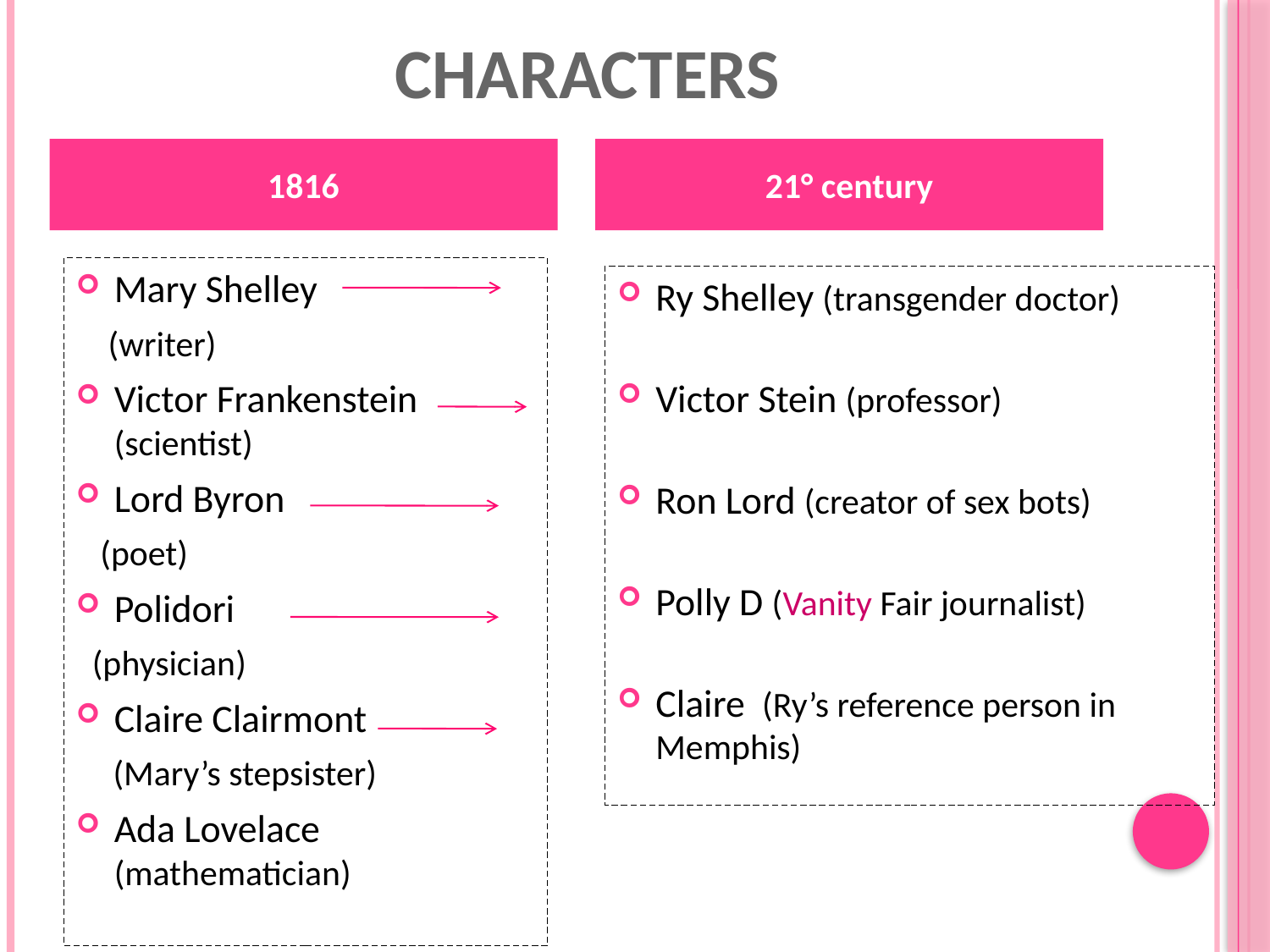

# characters
1816
21° century
Mary Shelley
    (writer)
Victor Frankenstein (scientist)
Lord Byron
   (poet)
Polidori
  (physician)
Claire Clairmont
(Mary’s stepsister)
Ada Lovelace (mathematician)
Ry Shelley (transgender doctor)

Victor Stein (professor)

Ron Lord (creator of sex bots)

Polly D (Vanity Fair journalist)

Claire  (Ry’s reference person in Memphis)